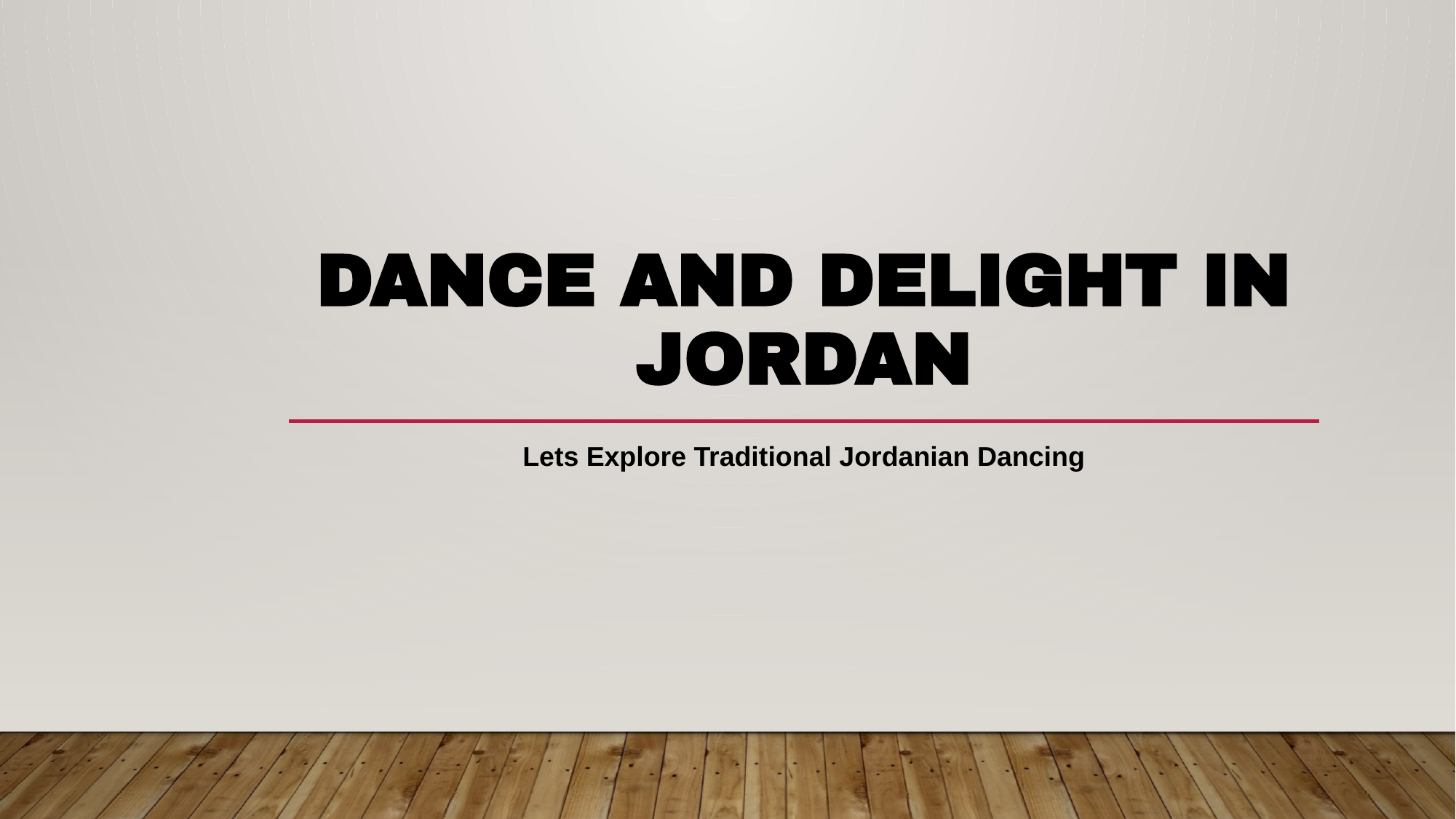

# Dance and Delight in Jordan
Lets Explore Traditional Jordanian Dancing